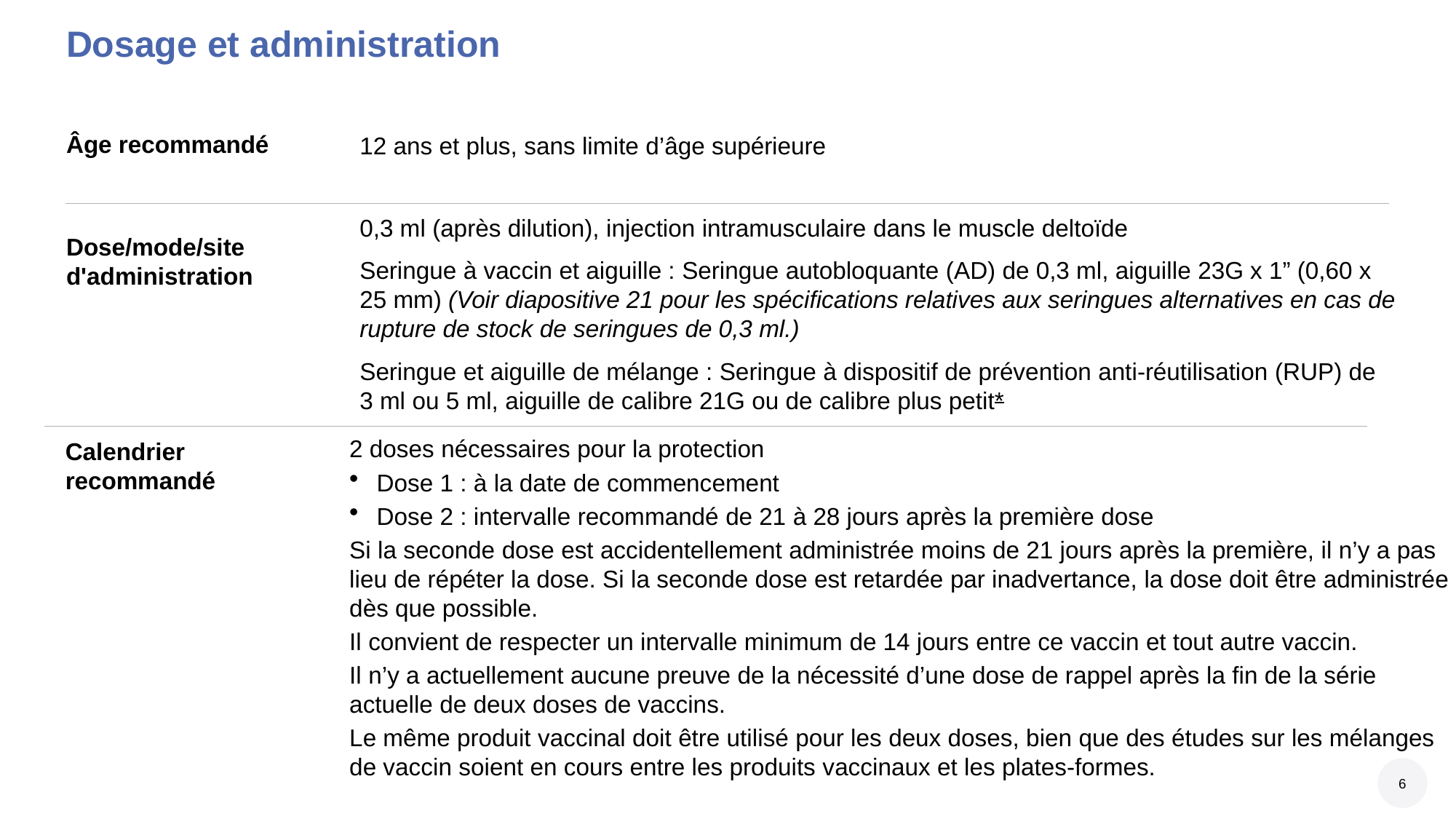

# Dosage et administration
Âge recommandé
12 ans et plus, sans limite d’âge supérieure
0,3 ml (après dilution), injection intramusculaire dans le muscle deltoïde
Seringue à vaccin et aiguille : Seringue autobloquante (AD) de 0,3 ml, aiguille 23G x 1” (0,60 x 25 mm) (Voir diapositive 21 pour les spécifications relatives aux seringues alternatives en cas de rupture de stock de seringues de 0,3 ml.)
Seringue et aiguille de mélange : Seringue à dispositif de prévention anti-réutilisation (RUP) de 3 ml ou 5 ml, aiguille de calibre 21G ou de calibre plus petit*
Dose/mode/site d'administration
2 doses nécessaires pour la protection
Dose 1 : à la date de commencement
Dose 2 : intervalle recommandé de 21 à 28 jours après la première dose
Si la seconde dose est accidentellement administrée moins de 21 jours après la première, il n’y a pas lieu de répéter la dose. Si la seconde dose est retardée par inadvertance, la dose doit être administrée dès que possible.
Il convient de respecter un intervalle minimum de 14 jours entre ce vaccin et tout autre vaccin.
Il n’y a actuellement aucune preuve de la nécessité d’une dose de rappel après la fin de la série actuelle de deux doses de vaccins.
Le même produit vaccinal doit être utilisé pour les deux doses, bien que des études sur les mélanges de vaccin soient en cours entre les produits vaccinaux et les plates-formes.
Calendrier recommandé